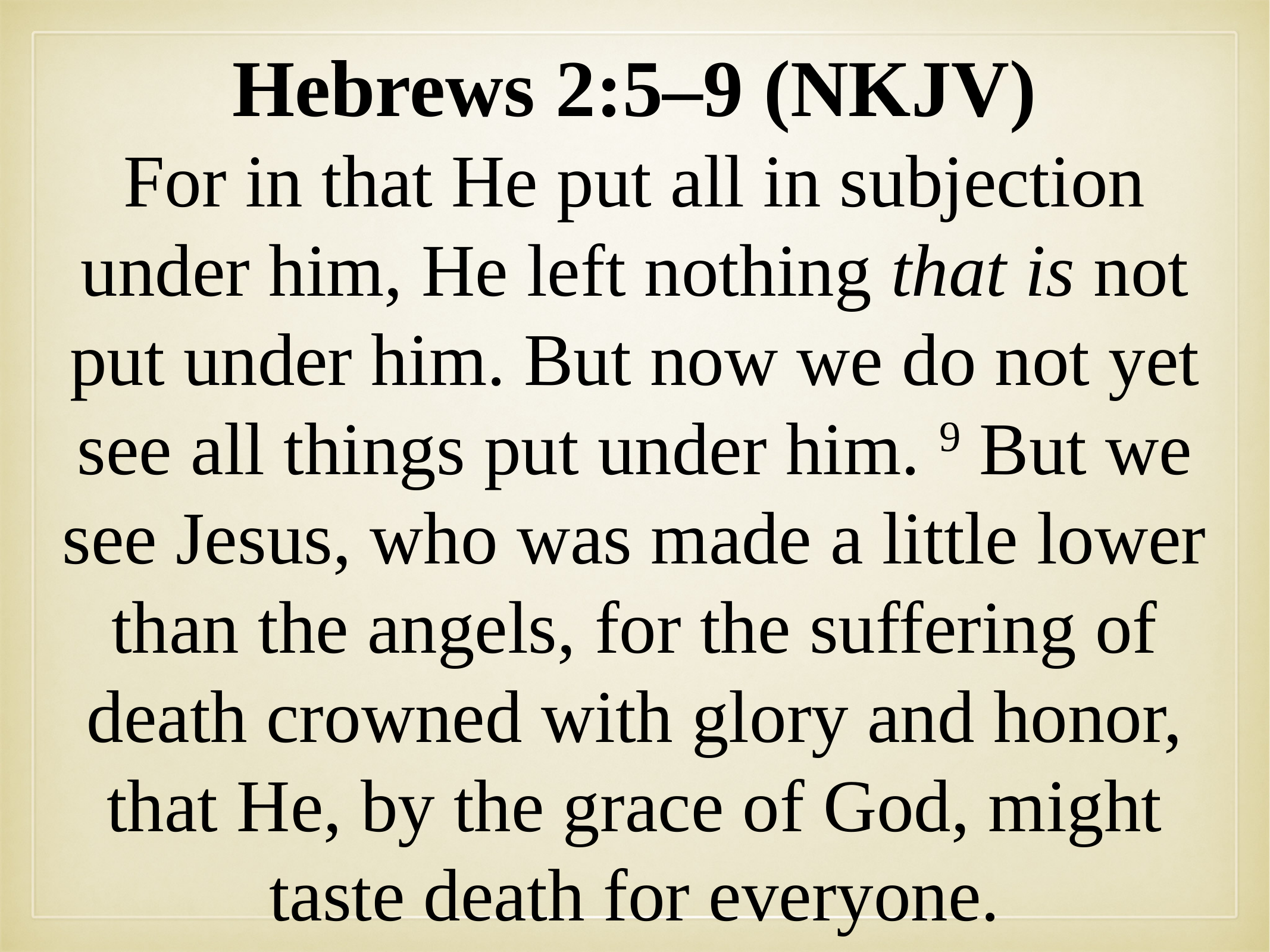

Hebrews 2:5–9 (NKJV)
For in that He put all in subjection under him, He left nothing that is not put under him. But now we do not yet see all things put under him. 9 But we see Jesus, who was made a little lower than the angels, for the suffering of death crowned with glory and honor, that He, by the grace of God, might taste death for everyone.